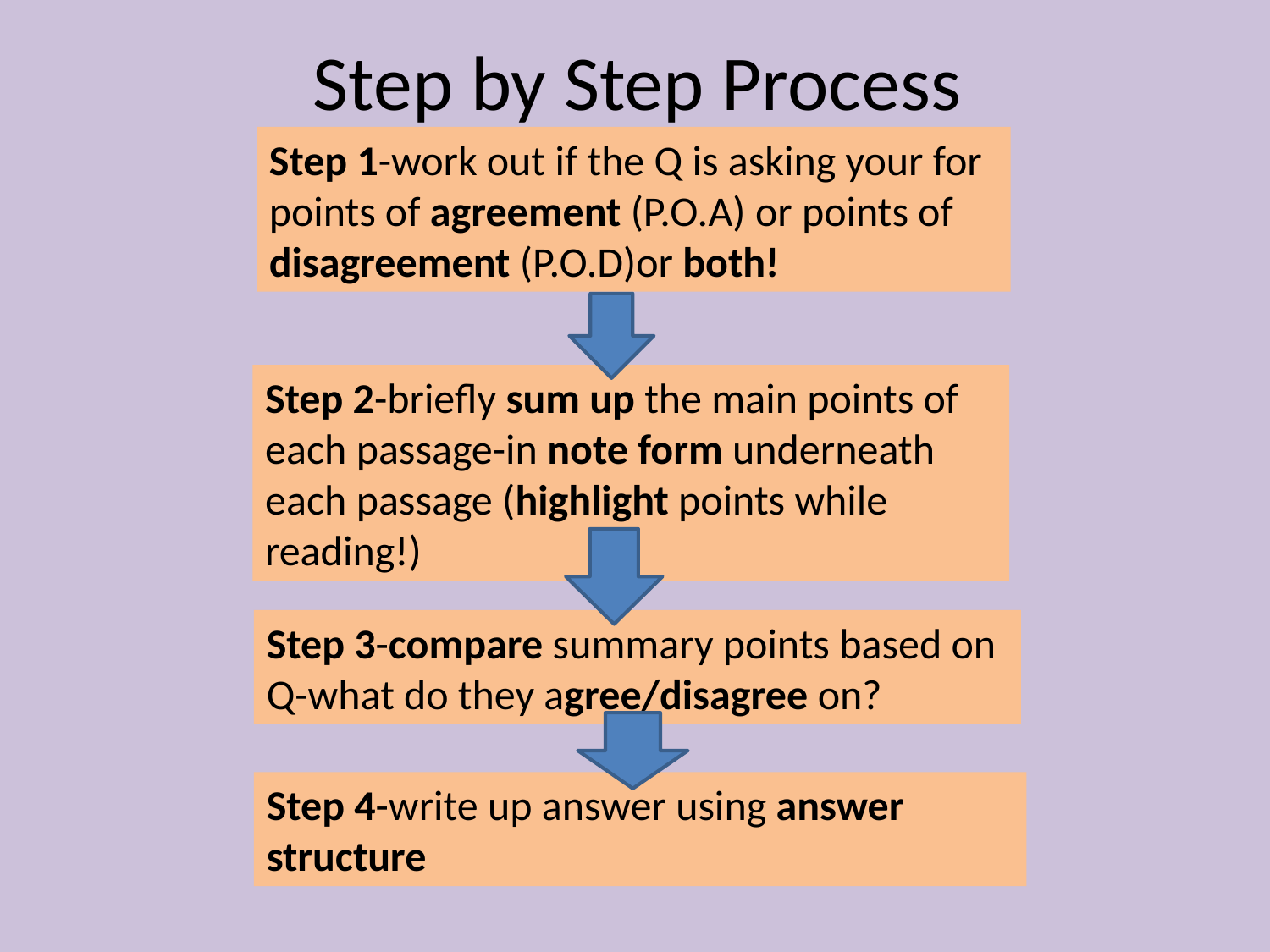

# Step by Step Process
Step 1-work out if the Q is asking your for points of agreement (P.O.A) or points of disagreement (P.O.D)or both!

Step 2-briefly sum up the main points of each passage-in note form underneath each passage (highlight points while reading!)

Step 3-compare summary points based on Q-what do they agree/disagree on?

Step 4-write up answer using answer structure